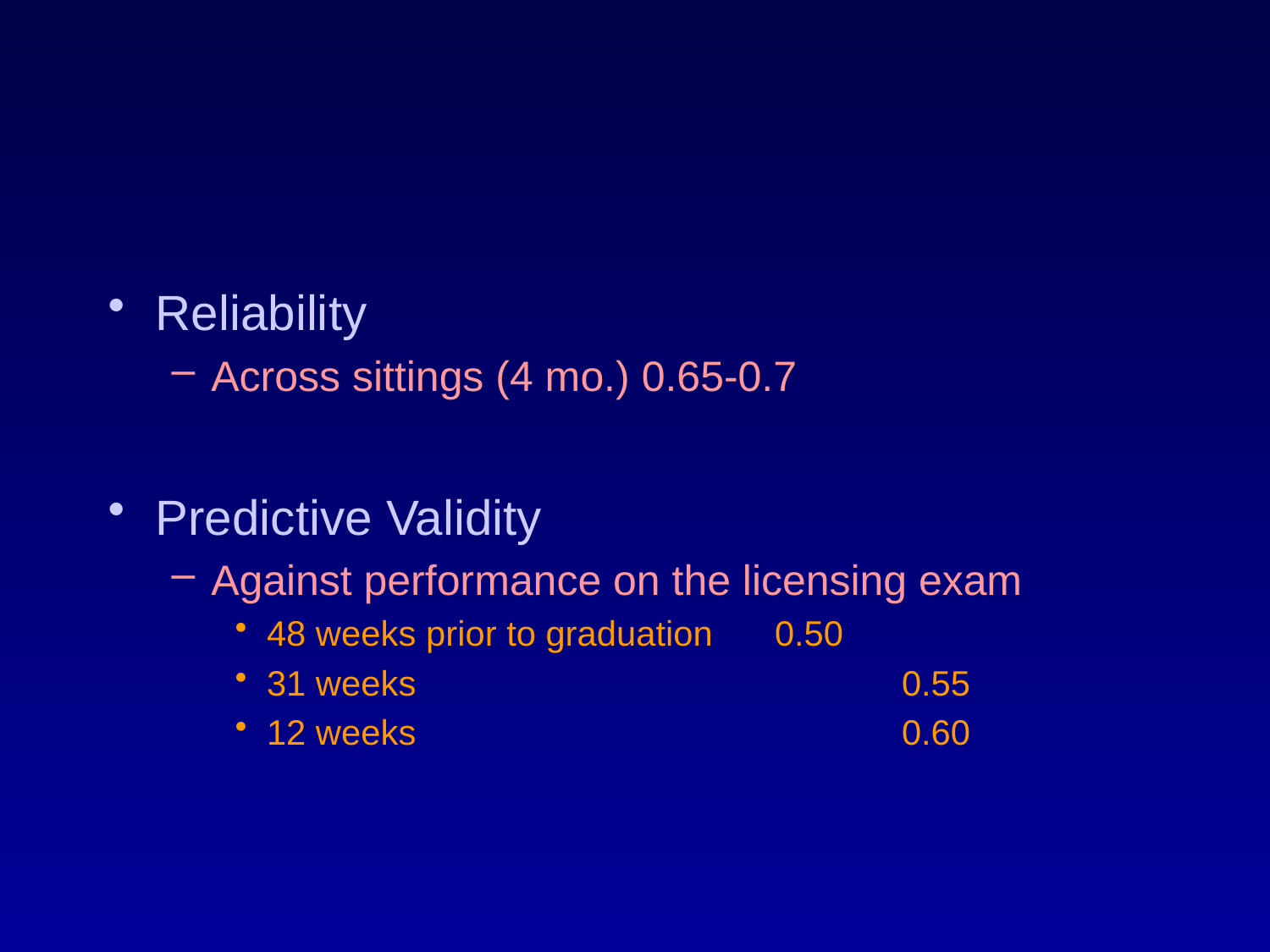

#
Reliability
Across sittings (4 mo.) 0.65-0.7

Predictive Validity
Against performance on the licensing exam
48 weeks prior to graduation	0.50
31 weeks				0.55
12 weeks				0.60